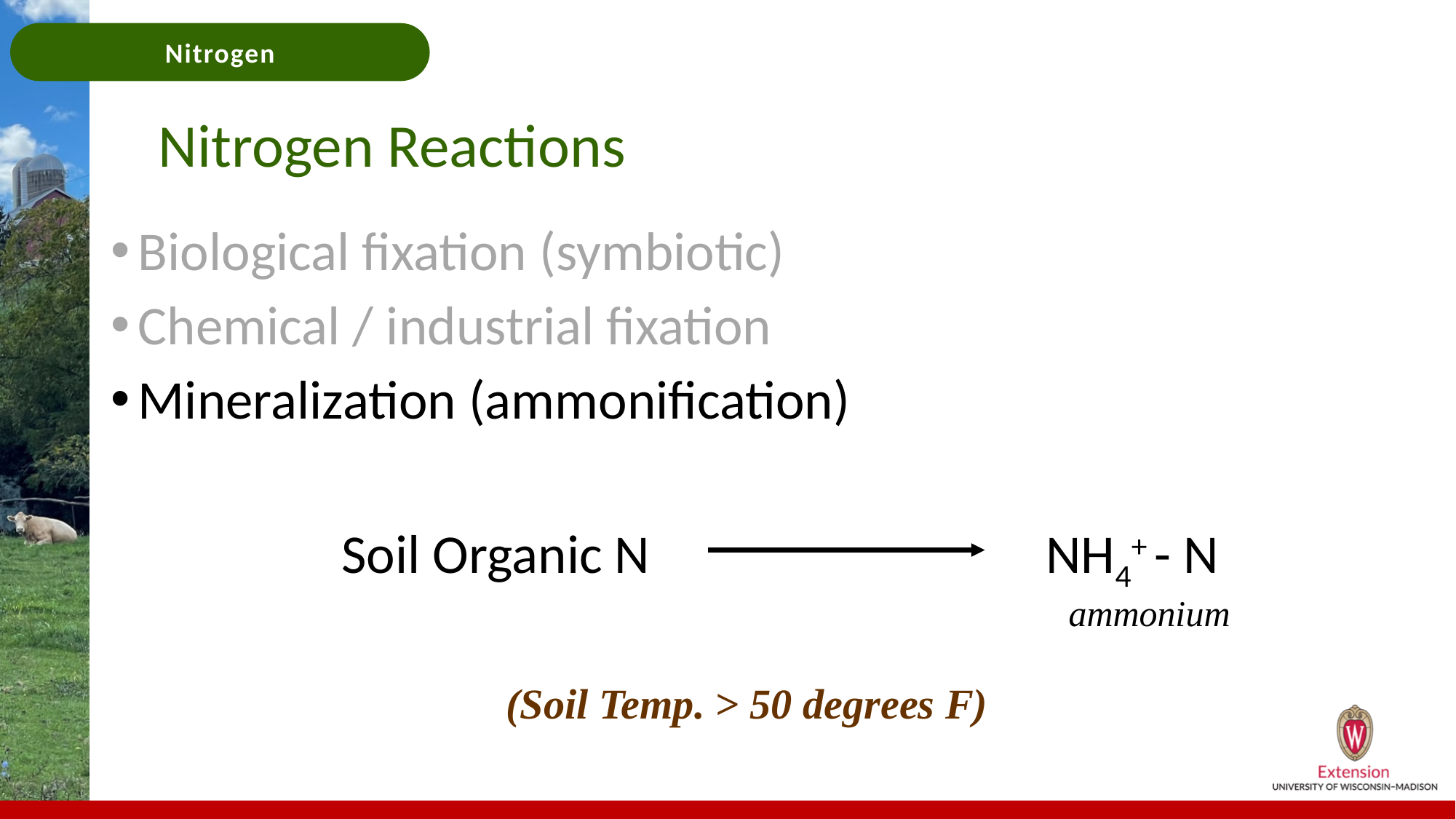

# Nitrogen Reactions
Biological fixation (symbiotic)
Chemical / industrial fixation
Mineralization (ammonification)

		 Soil Organic N 	    		     NH4+ - N

ammonium
(Soil Temp. > 50 degrees F)